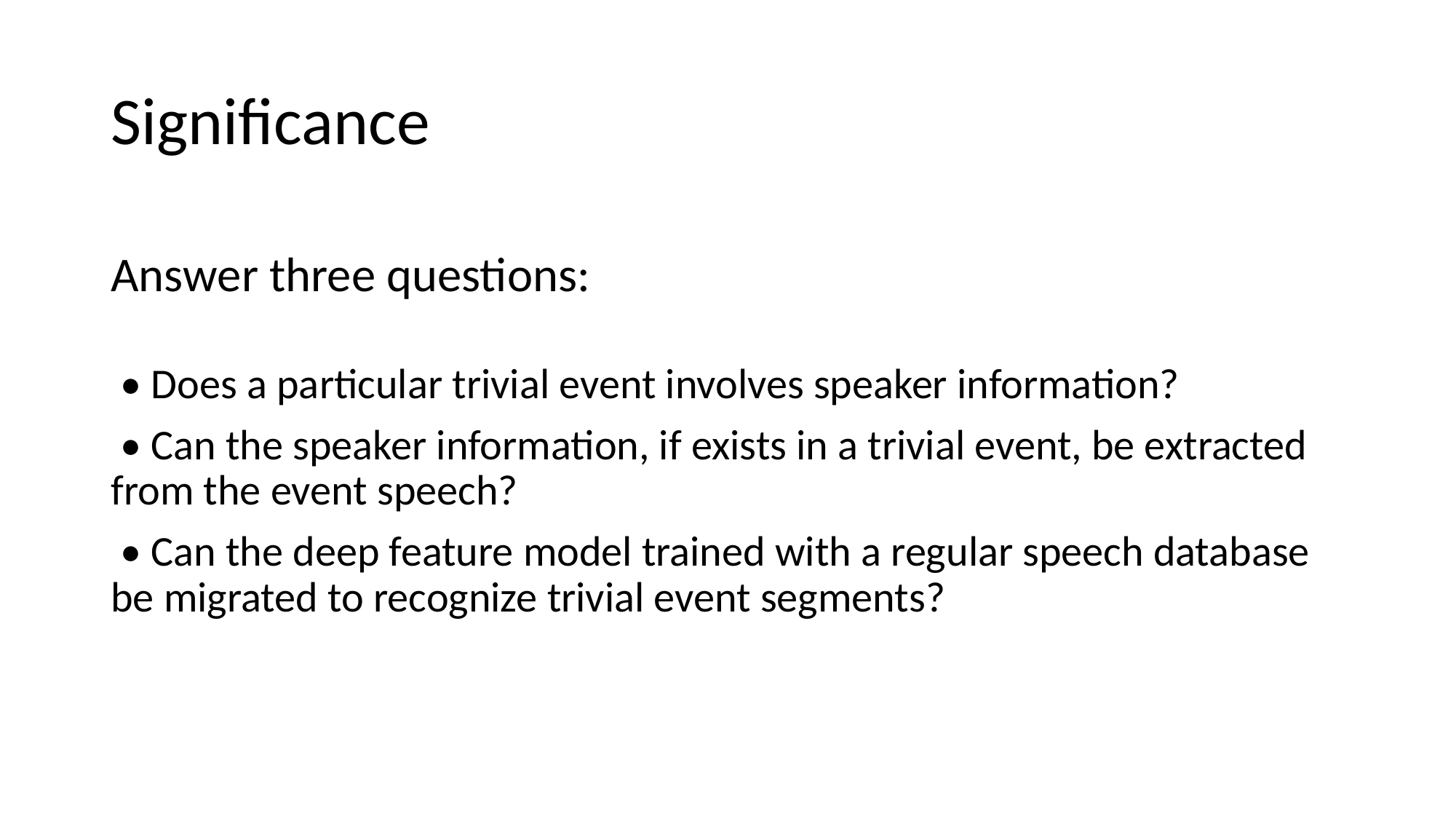

# Significance
Answer three questions:

 • Does a particular trivial event involves speaker information?
 • Can the speaker information, if exists in a trivial event, be extracted from the event speech?
 • Can the deep feature model trained with a regular speech database be migrated to recognize trivial event segments?